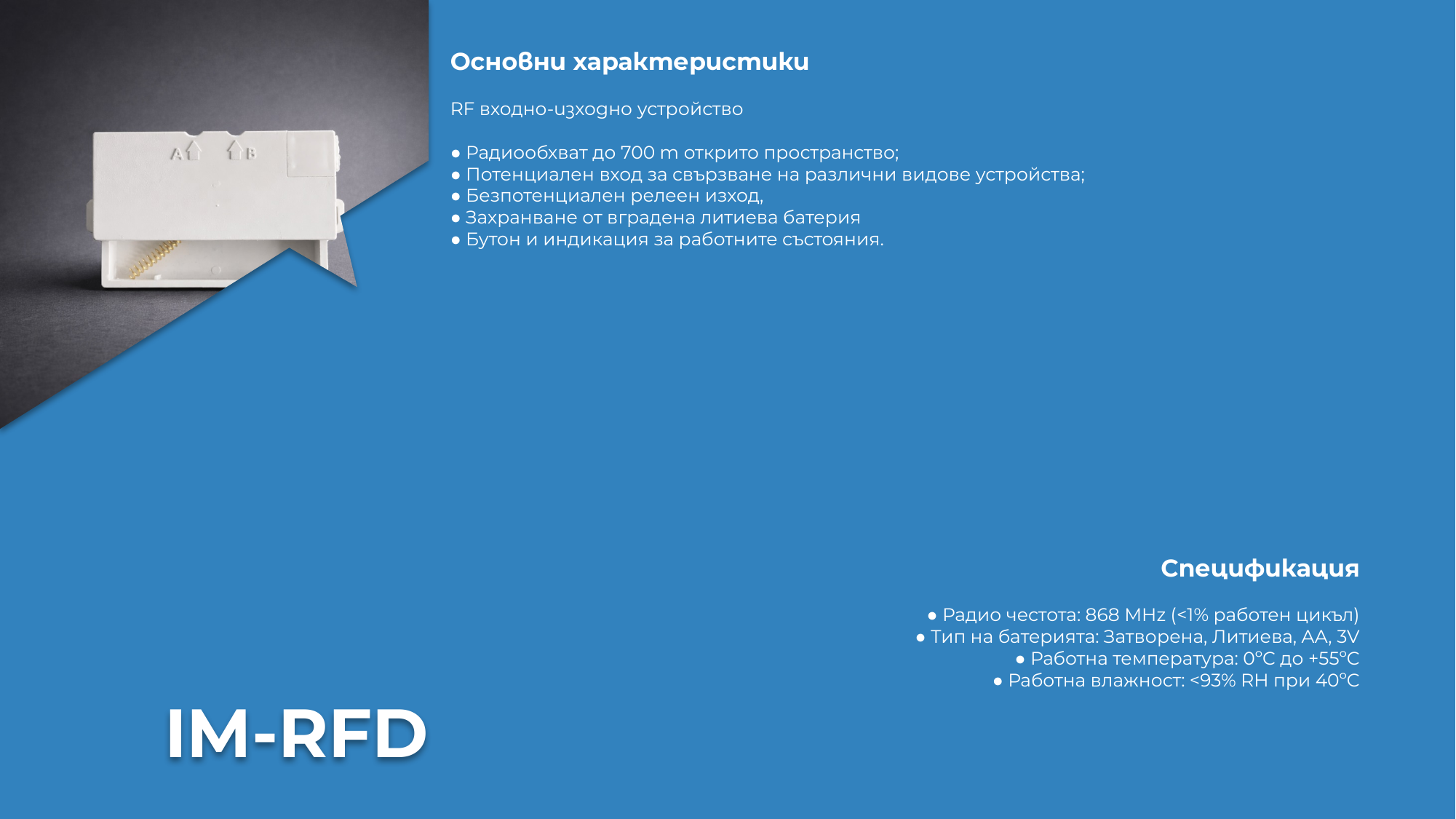

Основни характеристики
RF входно-изходно устройство

● Радиообхват до 700 m открито пространство;
● Потенциален вход за свързване на различни видове устройства;
● Безпотенциален релеен изход,
● Захранване от вградена литиева батерия
● Бутон и индикация за работните състояния.
Спецификация
● Радио честота: 868 MHz (<1% работен цикъл)
● Тип на батерията: Затворена, Литиева, AA, 3V
● Работна температура: 0ºC до +55ºC
● Работна влажност: <93% RH при 40ºC
IM-RFD